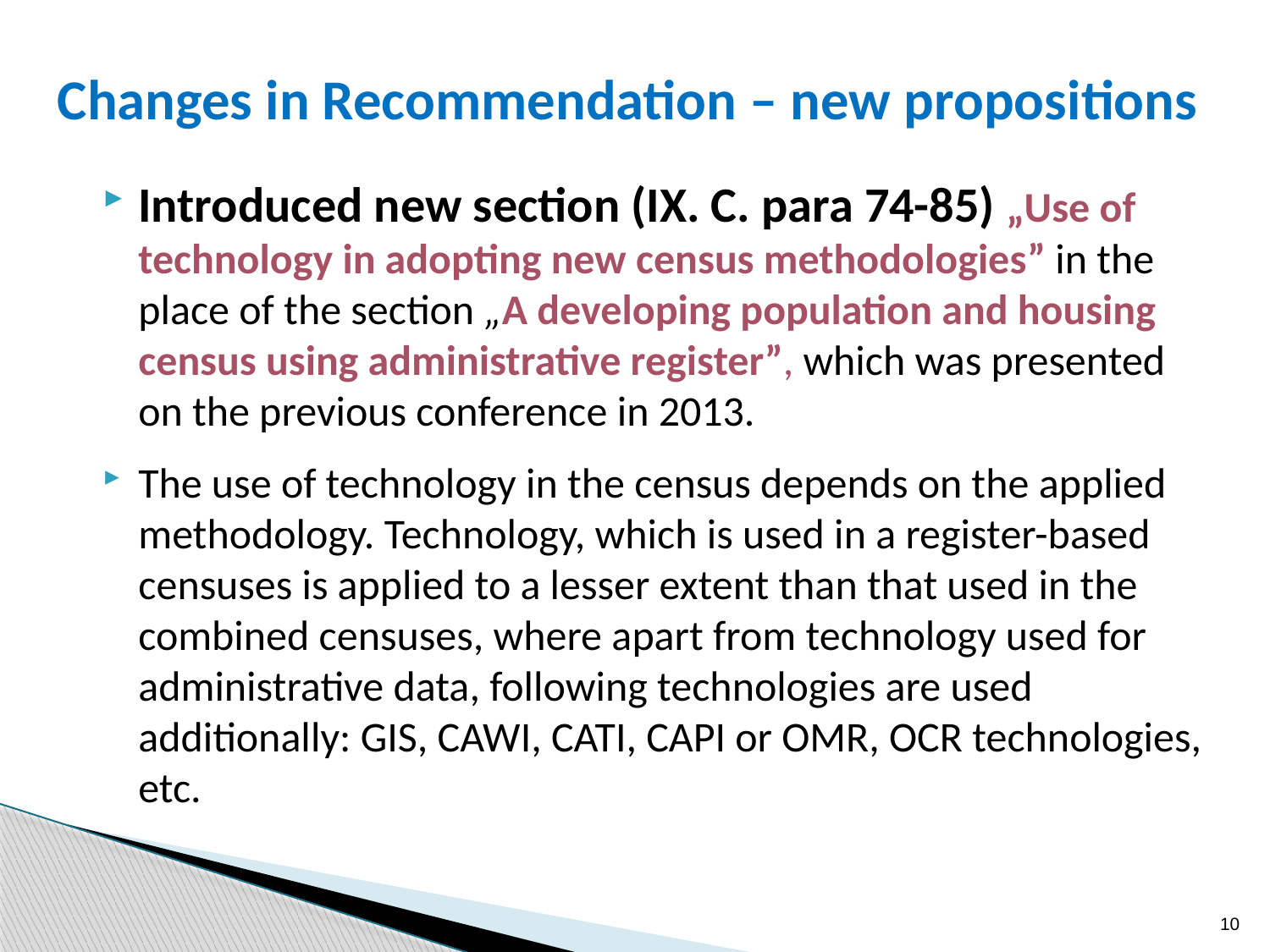

# Changes in Recommendation – new propositions
Introduced new section (IX. C. para 74-85) „Use of technology in adopting new census methodologies” in the place of the section „A developing population and housing census using administrative register”, which was presented on the previous conference in 2013.
The use of technology in the census depends on the applied methodology. Technology, which is used in a register-based censuses is applied to a lesser extent than that used in the combined censuses, where apart from technology used for administrative data, following technologies are used additionally: GIS, CAWI, CATI, CAPI or OMR, OCR technologies, etc.

10